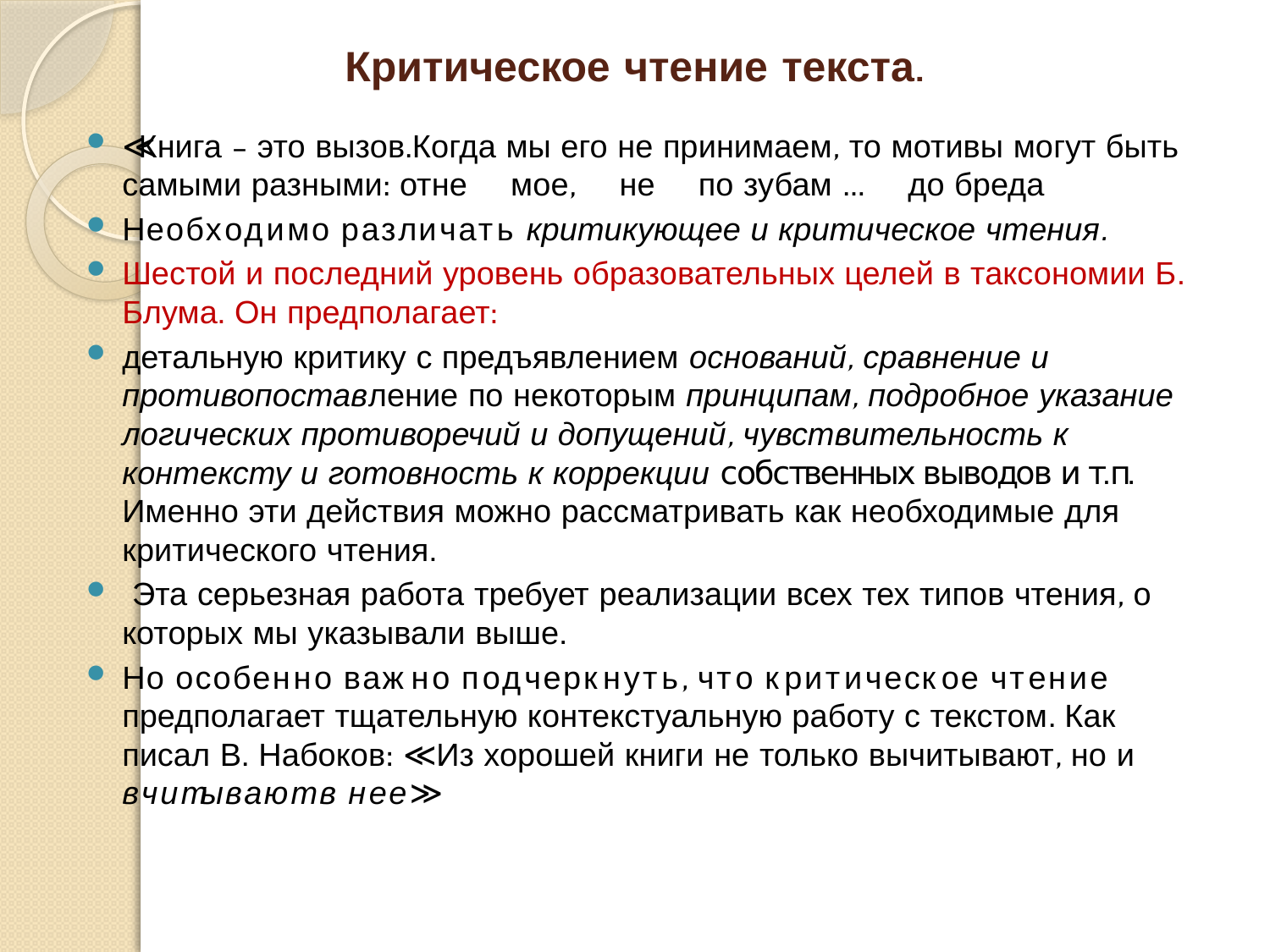

# Критическое чтение текста.
≪Книга – это вызов.Когда мы его не принимаем, то мотивы могут быть самыми разными: от≪не мое≫, ≪не по зубам≫ … до ≪бреда≫
Необходимо различать критикующее и критическое чтения.
Шестой и последний уровень образовательных целей в таксономии Б. Блума. Он предполагает:
детальную критику с предъявлением оснований, сравнение и противопоставление по некоторым принципам, подробное указание логических противоречий и допущений, чувствительность к контексту и готовность к коррекции собственных выводов и т.п. Именно эти действия можно рассматривать как необходимые для критического чтения.
 Эта серьезная работа требует реализации всех тех типов чтения, о которых мы указывали выше.
Но особенно важно подчеркнуть, что критическое чтение предполагает тщательную контекстуальную работу с текстом. Как писал В. Набоков: ≪Из хорошей книги не только вычитывают, но и вчитывают в нее≫